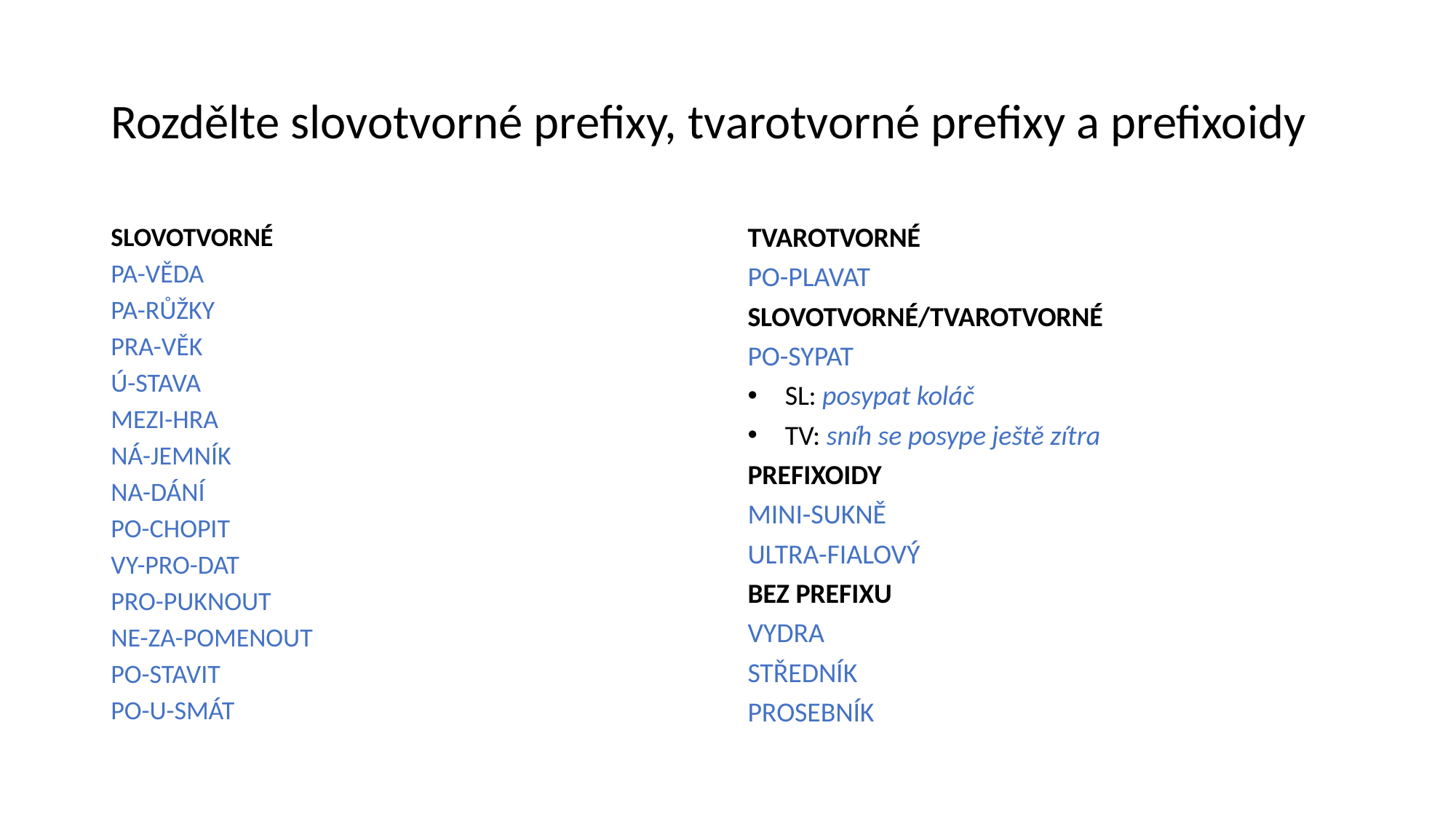

# Rozdělte slovotvorné prefixy, tvarotvorné prefixy a prefixoidy
SLOVOTVORNÉ
PA-VĚDA
PA-RŮŽKY
PRA-VĚK
Ú-STAVA
MEZI-HRA
NÁ-JEMNÍK
NA-DÁNÍ
PO-CHOPIT
VY-PRO-DAT
PRO-PUKNOUT
NE-ZA-POMENOUT
PO-STAVIT
PO-U-SMÁT

TVAROTVORNÉ
PO-PLAVAT
SLOVOTVORNÉ/TVAROTVORNÉ
PO-SYPAT
SL: posypat koláč
TV: sníh se posype ještě zítra
PREFIXOIDY
MINI-SUKNĚ
ULTRA-FIALOVÝ
BEZ PREFIXU
VYDRA
STŘEDNÍK
PROSEBNÍK